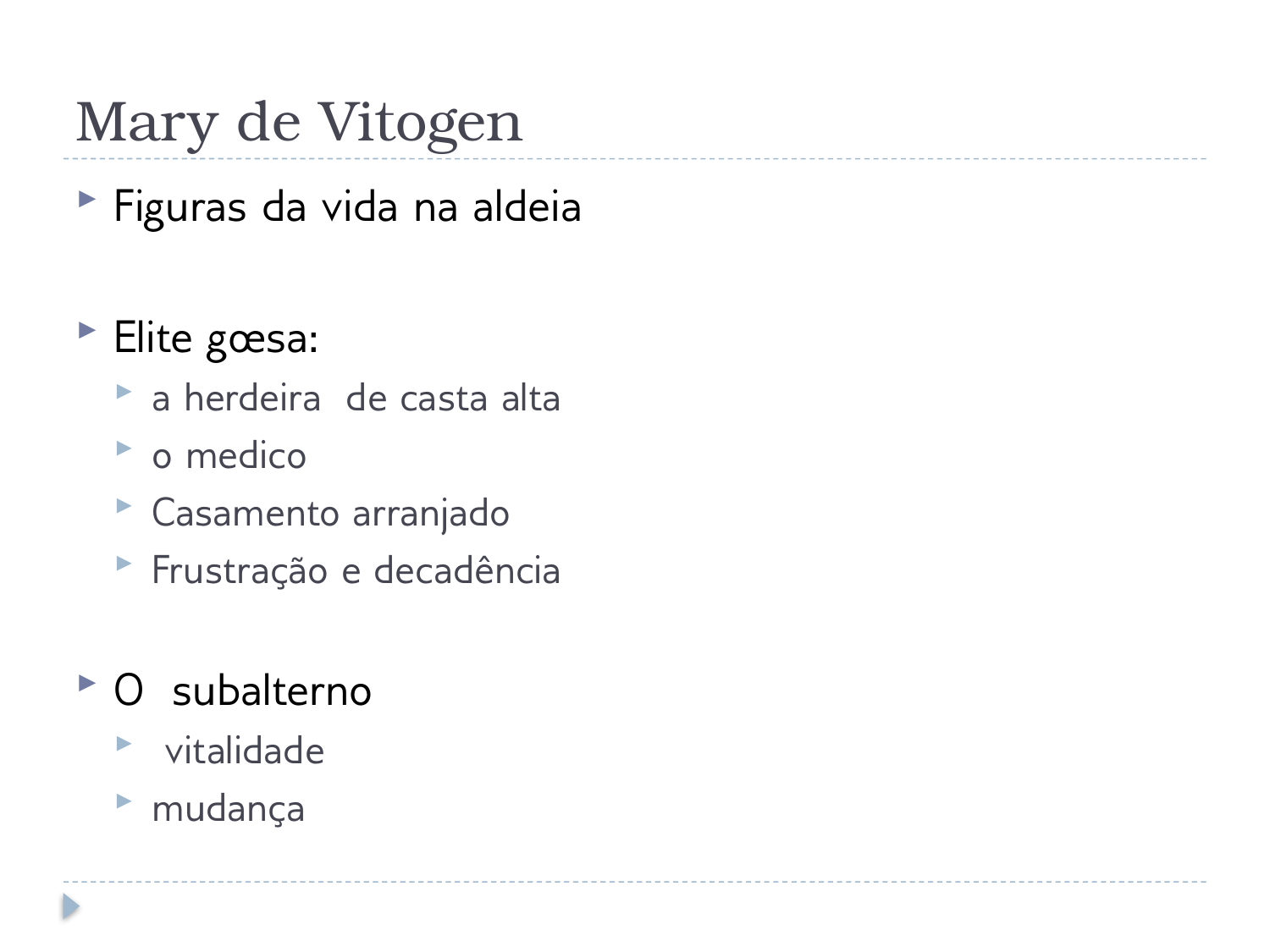

# Mary de Vitogen
Figuras da vida na aldeia

Elite goesa:
a herdeira  de casta alta
o medico
Casamento arranjado
Frustração e decadência

O  subalterno
 vitalidade
mudança